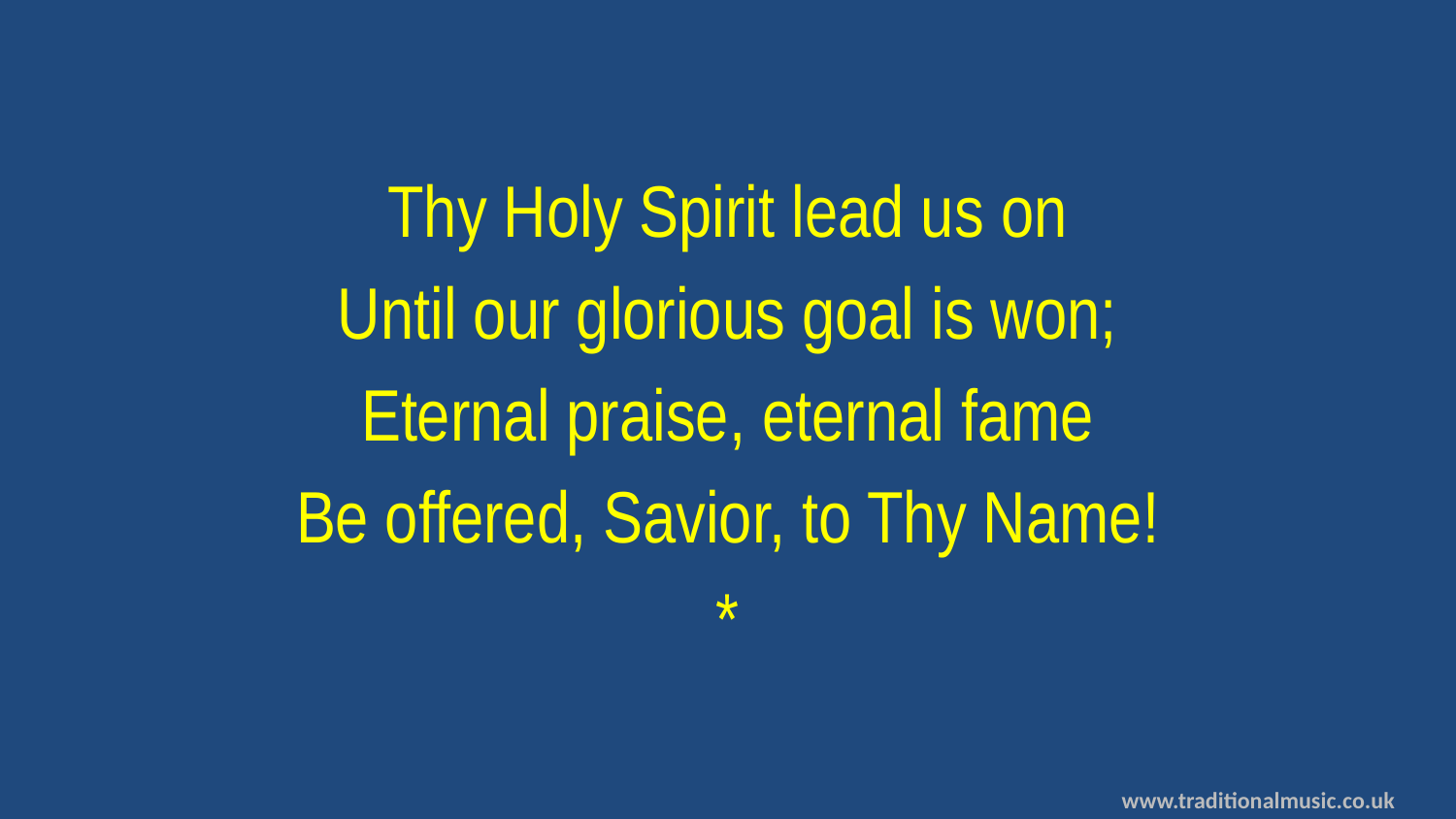

Thy Holy Spirit lead us on
Until our glorious goal is won;
Eternal praise, eternal fame
Be offered, Savior, to Thy Name!
*